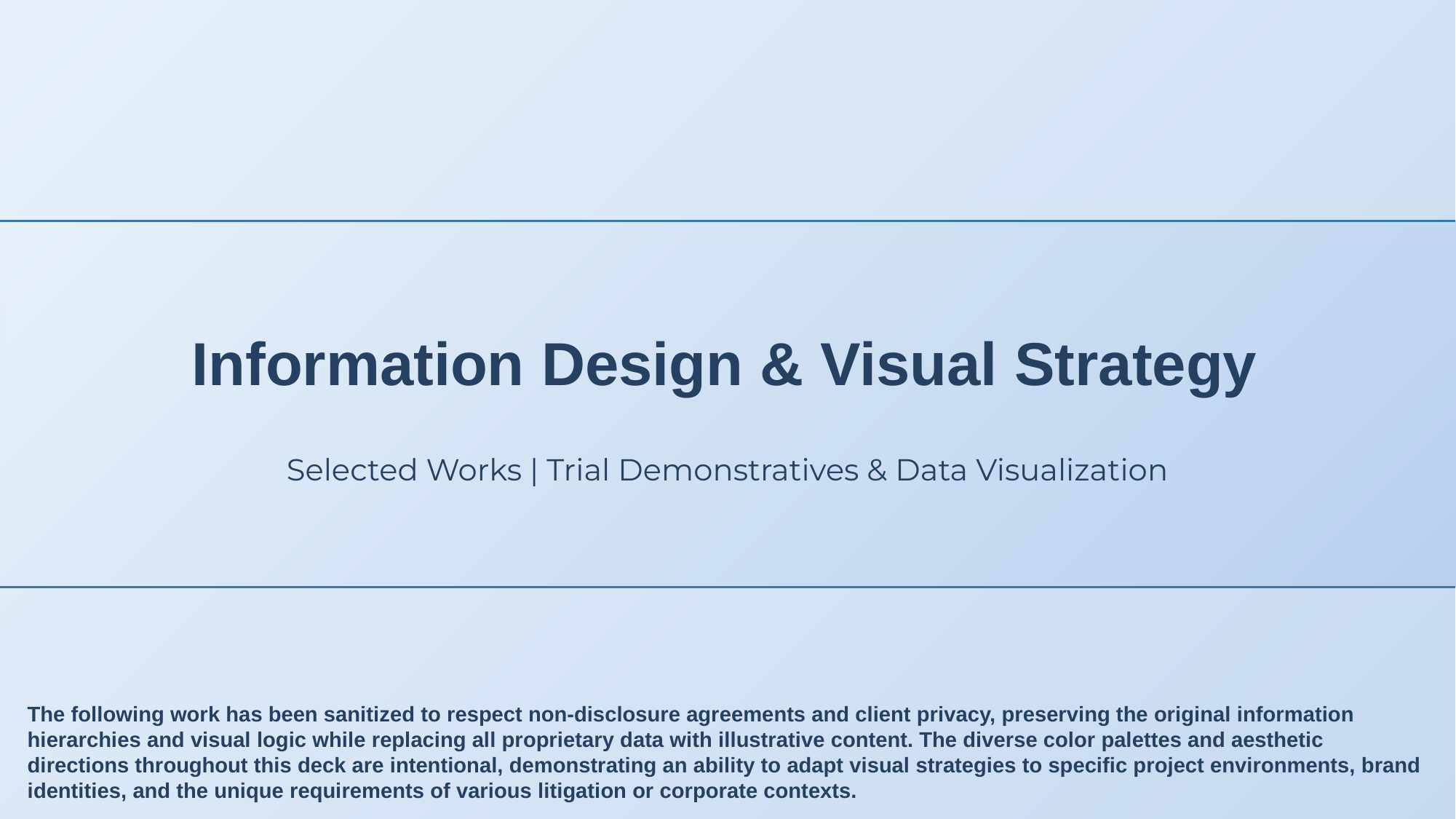

Information Design & Visual Strategy
Selected Works | Trial Demonstratives & Data Visualization
The following work has been sanitized to respect non-disclosure agreements and client privacy, preserving the original information hierarchies and visual logic while replacing all proprietary data with illustrative content. The diverse color palettes and aesthetic directions throughout this deck are intentional, demonstrating an ability to adapt visual strategies to specific project environments, brand identities, and the unique requirements of various litigation or corporate contexts.